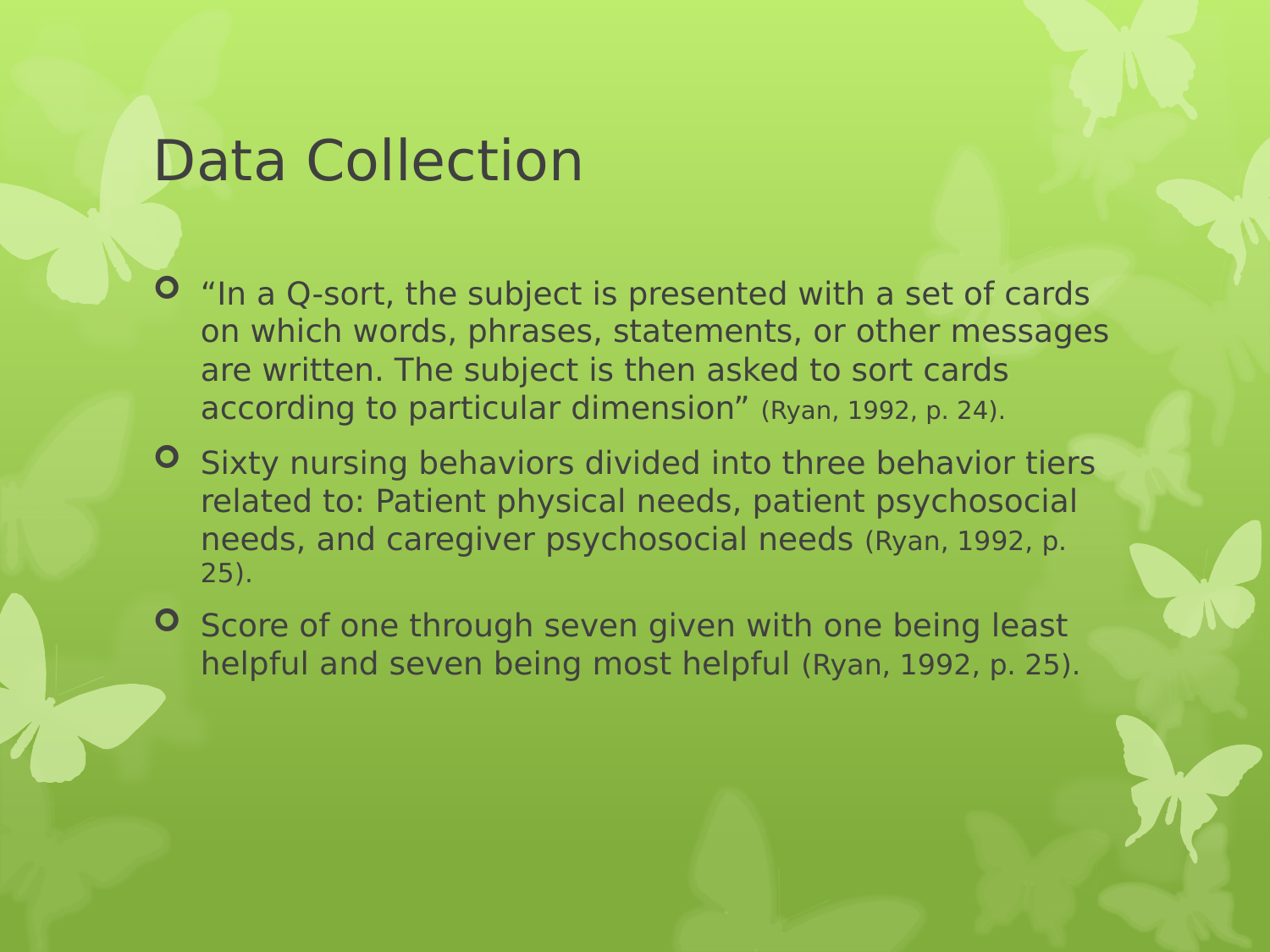

# Data Collection
“In a Q-sort, the subject is presented with a set of cards on which words, phrases, statements, or other messages are written. The subject is then asked to sort cards according to particular dimension” (Ryan, 1992, p. 24).
Sixty nursing behaviors divided into three behavior tiers related to: Patient physical needs, patient psychosocial needs, and caregiver psychosocial needs (Ryan, 1992, p. 25).
Score of one through seven given with one being least helpful and seven being most helpful (Ryan, 1992, p. 25).